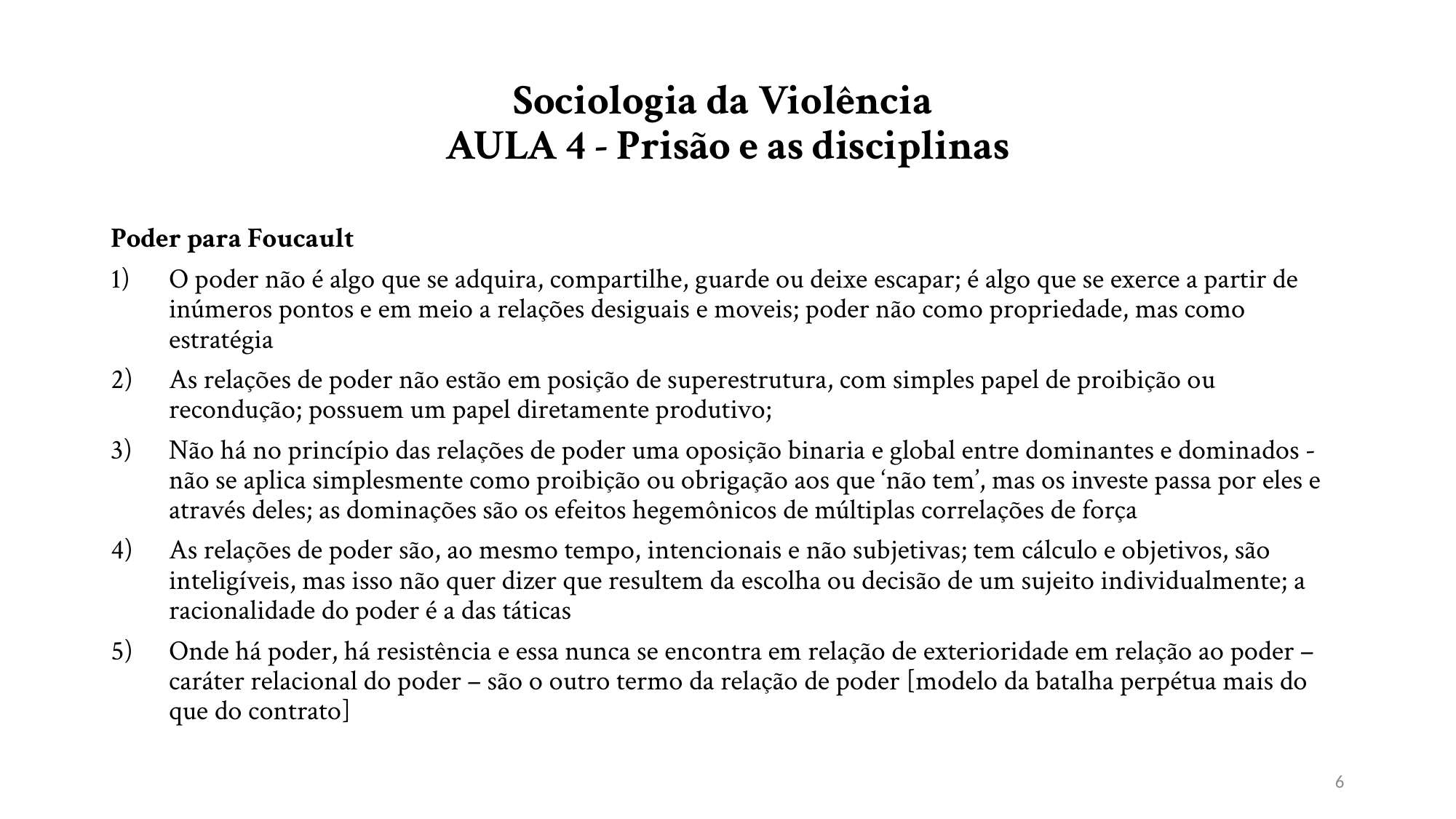

# Sociologia da Violência AULA 4 - Prisão e as disciplinas
Poder para Foucault
O poder não é algo que se adquira, compartilhe, guarde ou deixe escapar; é algo que se exerce a partir de inúmeros pontos e em meio a relações desiguais e moveis; poder não como propriedade, mas como estratégia
As relações de poder não estão em posição de superestrutura, com simples papel de proibição ou recondução; possuem um papel diretamente produtivo;
Não há no princípio das relações de poder uma oposição binaria e global entre dominantes e dominados - não se aplica simplesmente como proibição ou obrigação aos que ‘não tem’, mas os investe passa por eles e através deles; as dominações são os efeitos hegemônicos de múltiplas correlações de força
As relações de poder são, ao mesmo tempo, intencionais e não subjetivas; tem cálculo e objetivos, são inteligíveis, mas isso não quer dizer que resultem da escolha ou decisão de um sujeito individualmente; a racionalidade do poder é a das táticas
Onde há poder, há resistência e essa nunca se encontra em relação de exterioridade em relação ao poder – caráter relacional do poder – são o outro termo da relação de poder [modelo da batalha perpétua mais do que do contrato]
6